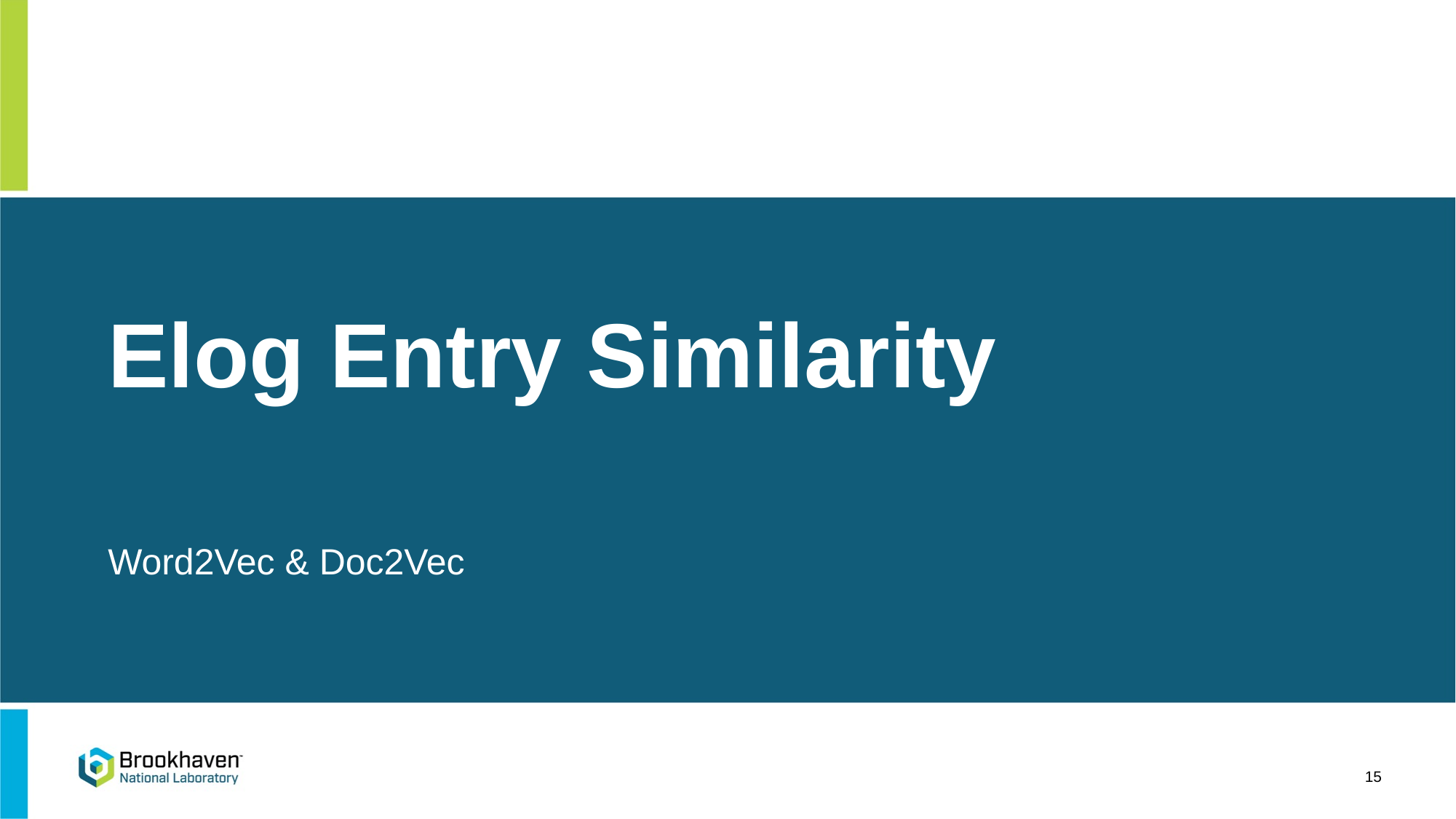

# Elog Entry Similarity
Word2Vec & Doc2Vec
15